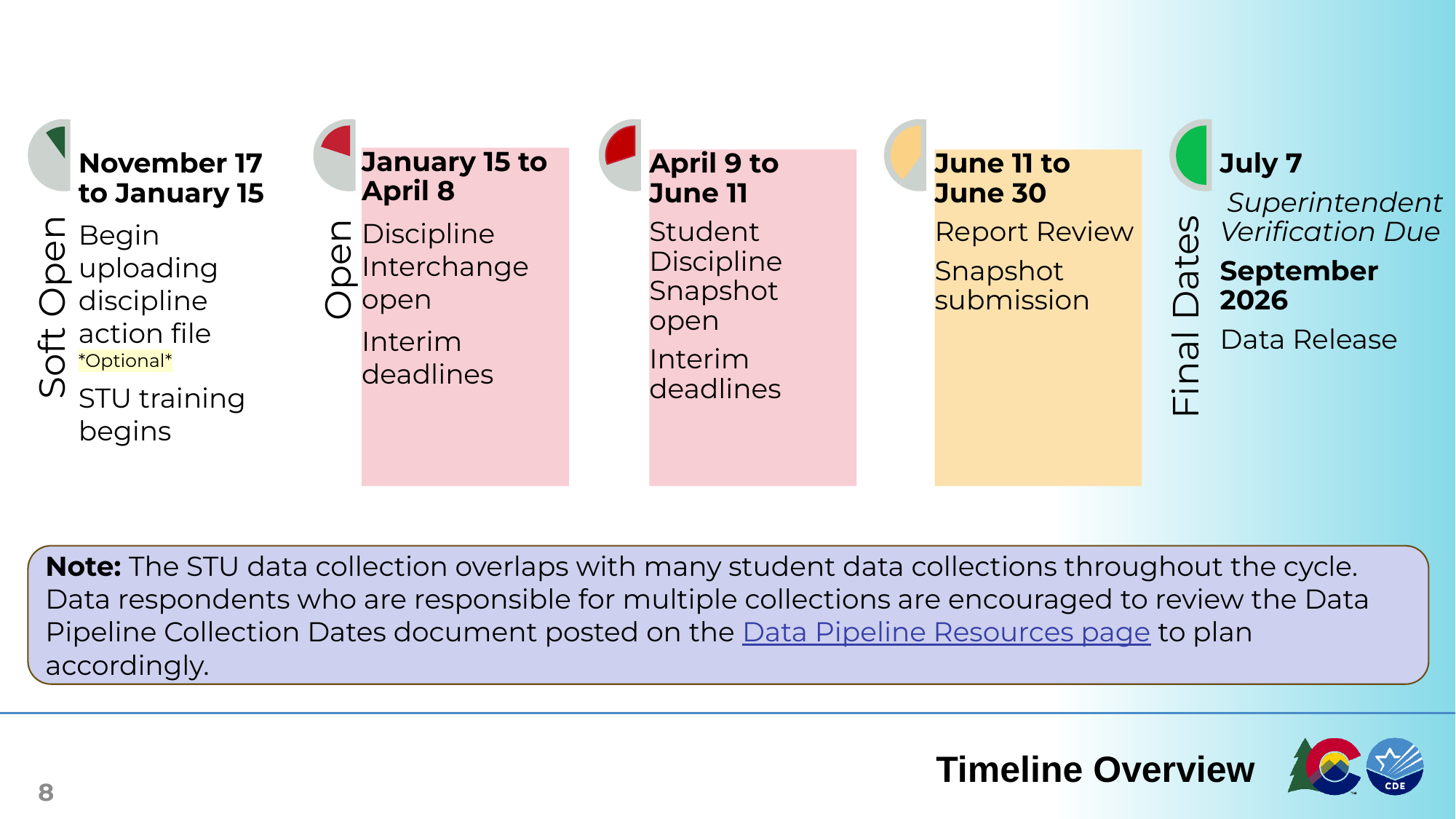

January 15 to April 8
Discipline Interchange open
Interim deadlines
November 17 to January 15
Begin uploading discipline action file *Optional*
STU training begins
April 9 to June 11
Student Discipline Snapshot open
Interim deadlines

June 11 to June 30
Report Review
Snapshot submission
July 7
 Superintendent Verification Due
September 2026
Data Release
Final Dates
Soft Open
Open
Note: The STU data collection overlaps with many student data collections throughout the cycle. Data respondents who are responsible for multiple collections are encouraged to review the Data Pipeline Collection Dates document posted on the Data Pipeline Resources page to plan accordingly.
# Timeline Overview
8